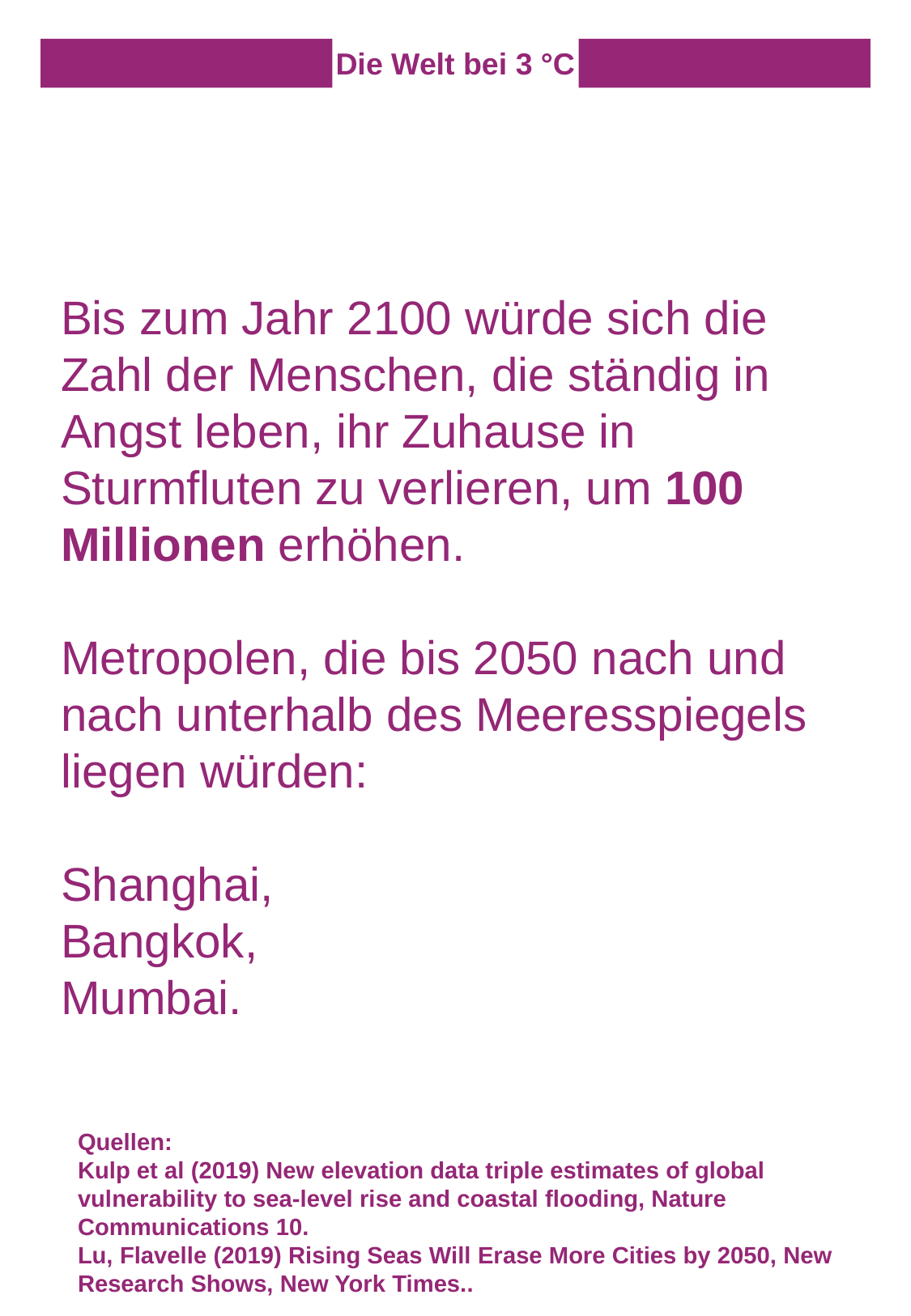

Die Welt bei 3 °C

Bis zum Jahr 2100 würde sich die Zahl der Menschen, die ständig in Angst leben, ihr Zuhause in Sturmfluten zu verlieren, um 100 Millionen erhöhen.

Metropolen, die bis 2050 nach und nach unterhalb des Meeresspiegels liegen würden:

Shanghai,
Bangkok,
Mumbai.
Quellen:
Kulp et al (2019) New elevation data triple estimates of global vulnerability to sea-level rise and coastal flooding, Nature Communications 10.
Lu, Flavelle (2019) Rising Seas Will Erase More Cities by 2050, New Research Shows, New York Times..